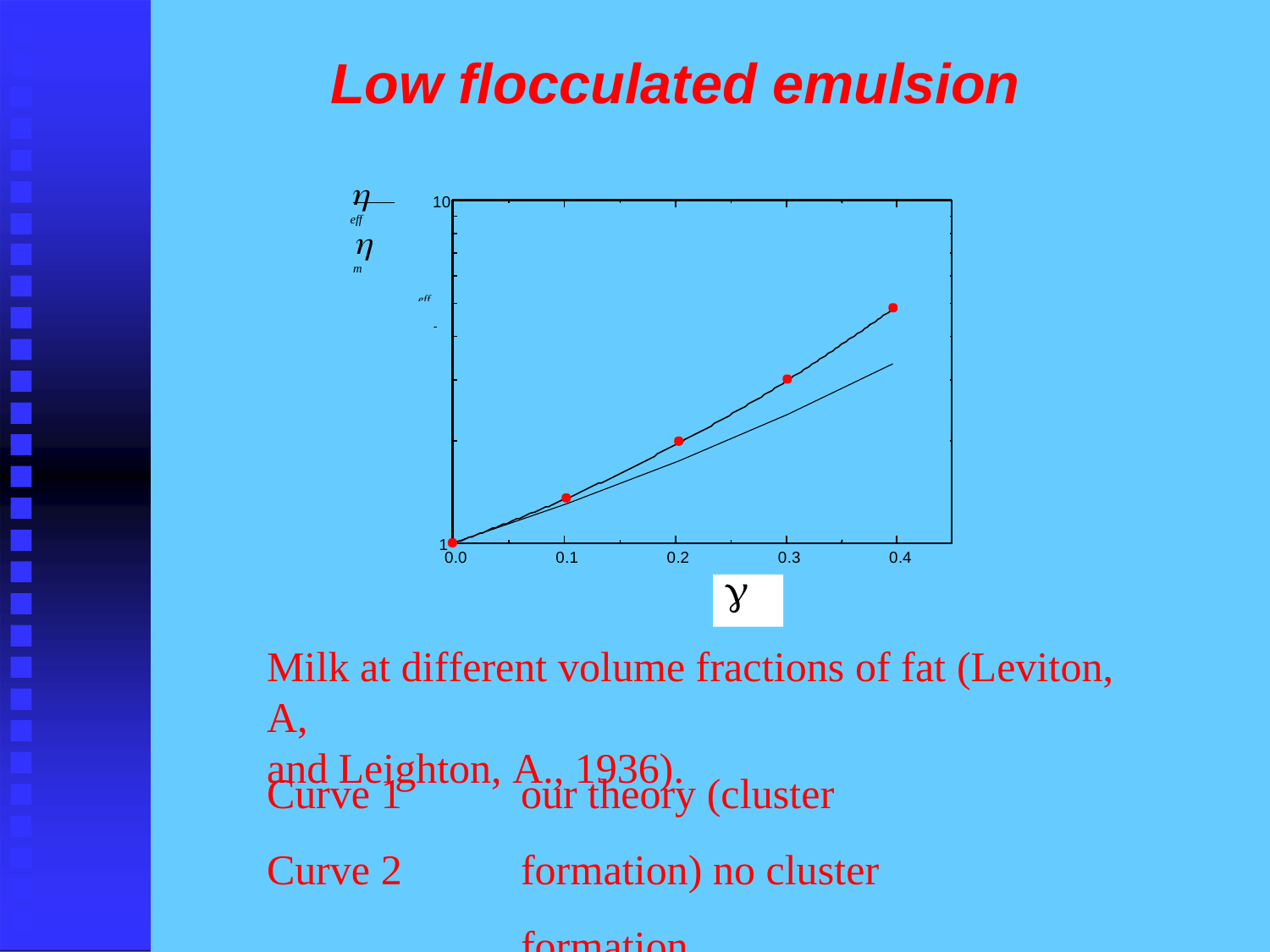

# Low flocculated emulsion

η eff

η m
10

η eff
η0

1

0.0
0.1
0.2
0.3
0.4

γ
Milk at different volume fractions of fat (Leviton, A,
and Leighton, A., 1936).

our theory (cluster formation) no cluster formation

Curve 1
Curve 2